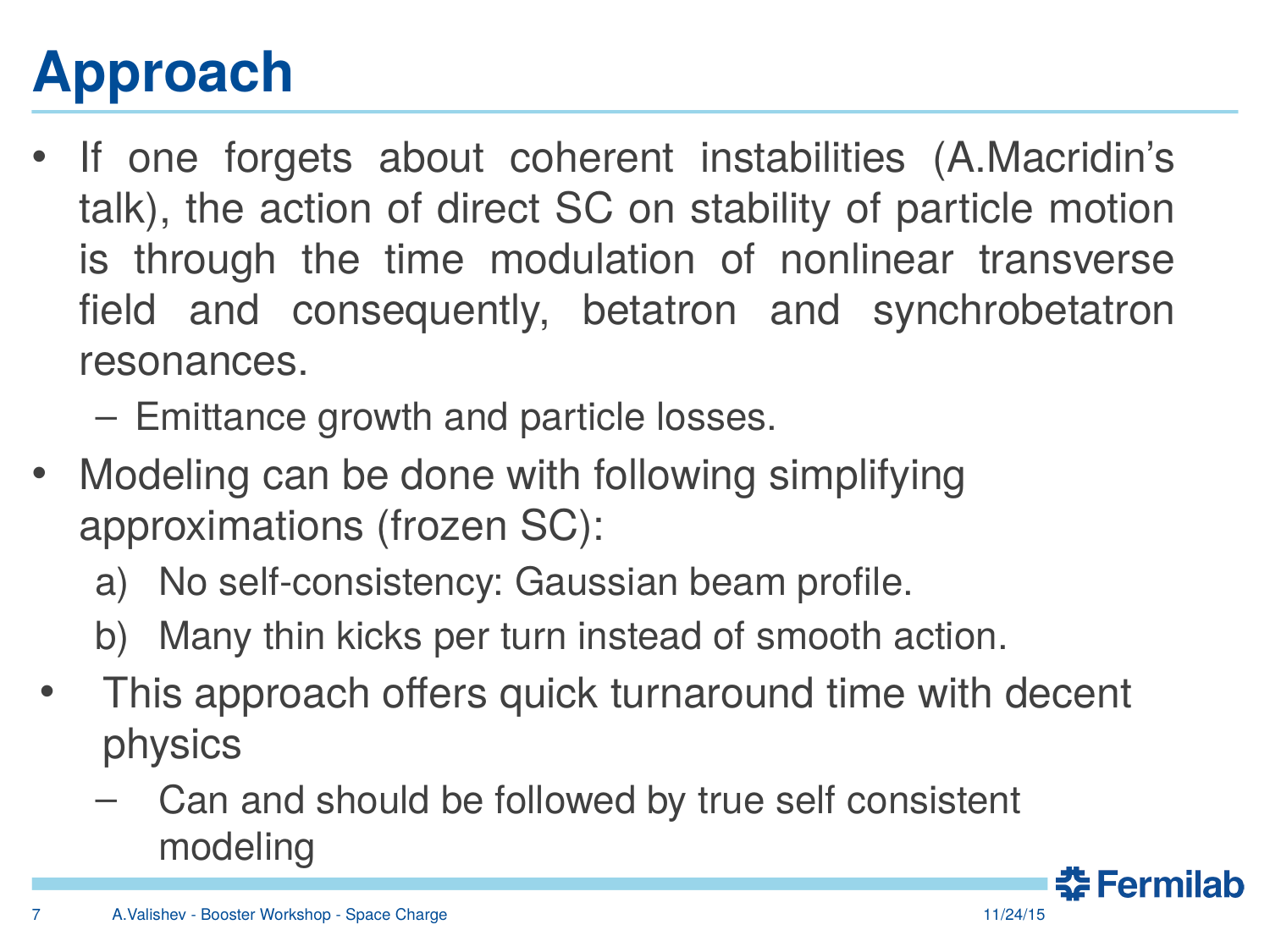

# Approach
If one forgets about coherent instabilities (A.Macridin’s talk), the action of direct SC on stability of particle motion is through the time modulation of nonlinear transverse field and consequently, betatron and synchrobetatron resonances.
Emittance growth and particle losses.
Modeling can be done with following simplifying approximations (frozen SC):
No self-consistency: Gaussian beam profile.
Many thin kicks per turn instead of smooth action.
This approach offers quick turnaround time with decent physics
Can and should be followed by true self consistent modeling
7
A.Valishev - Booster Workshop - Space Charge
11/24/15